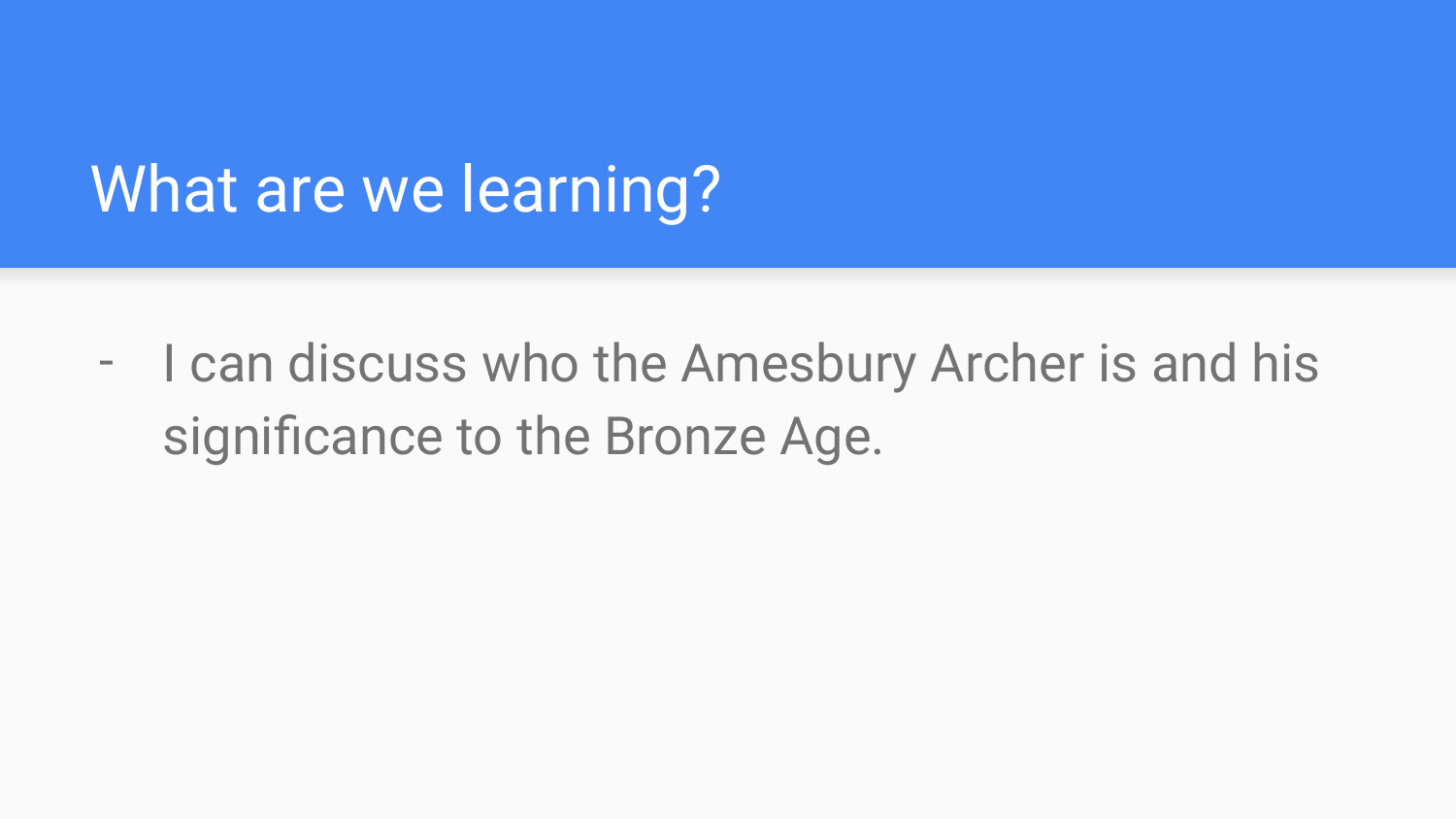

# What are we learning?
I can discuss who the Amesbury Archer is and his significance to the Bronze Age.